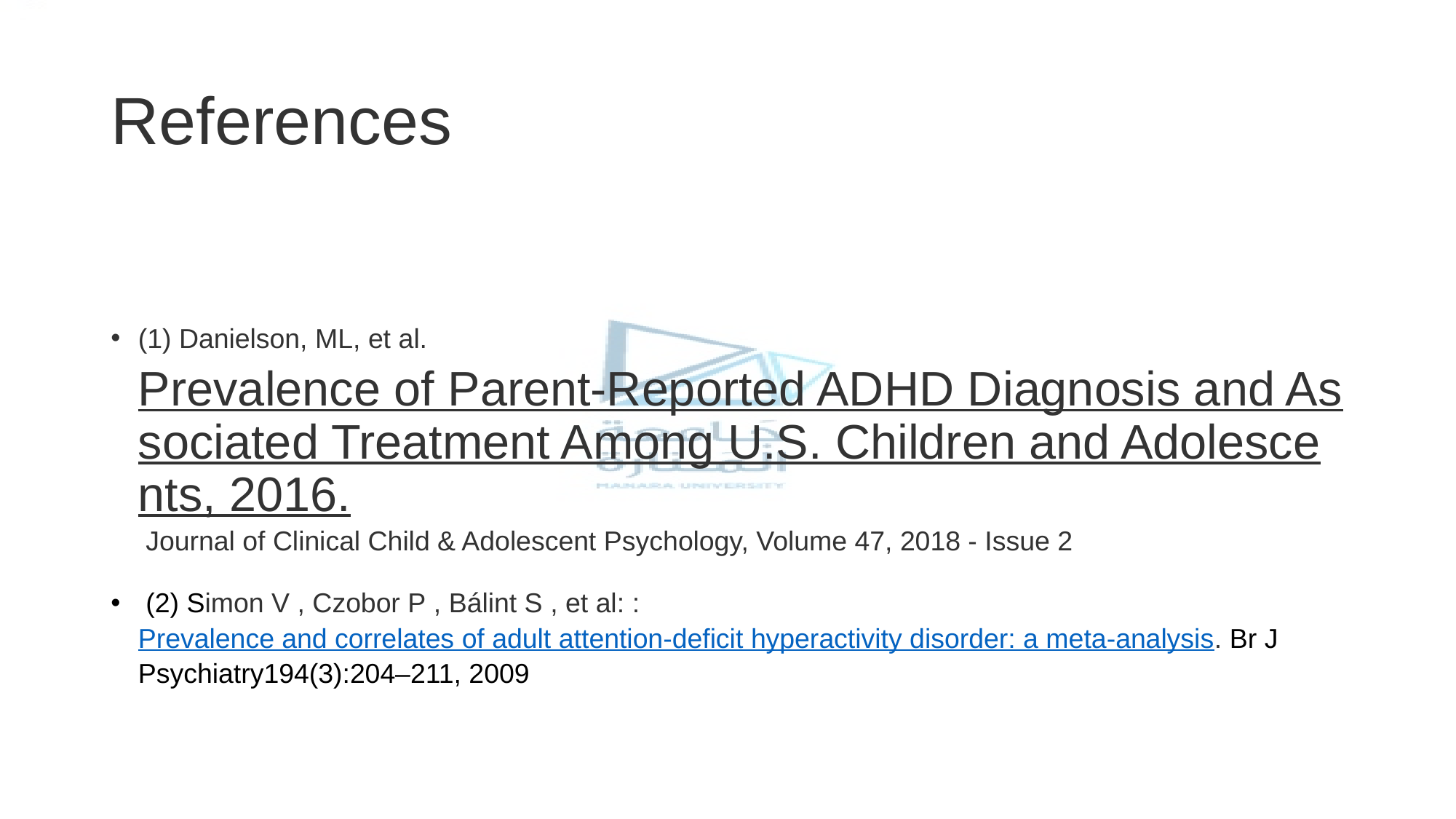

# References

(1) Danielson, ML, et al. Prevalence of Parent-Reported ADHD Diagnosis and Associated Treatment Among U.S. Children and Adolescents, 2016. Journal of Clinical Child & Adolescent Psychology, Volume 47, 2018 - Issue 2
 (2) Simon V , Czobor P , Bálint S , et al: :Prevalence and correlates of adult attention-deficit hyperactivity disorder: a meta-analysis. Br J Psychiatry194(3):204–211, 2009